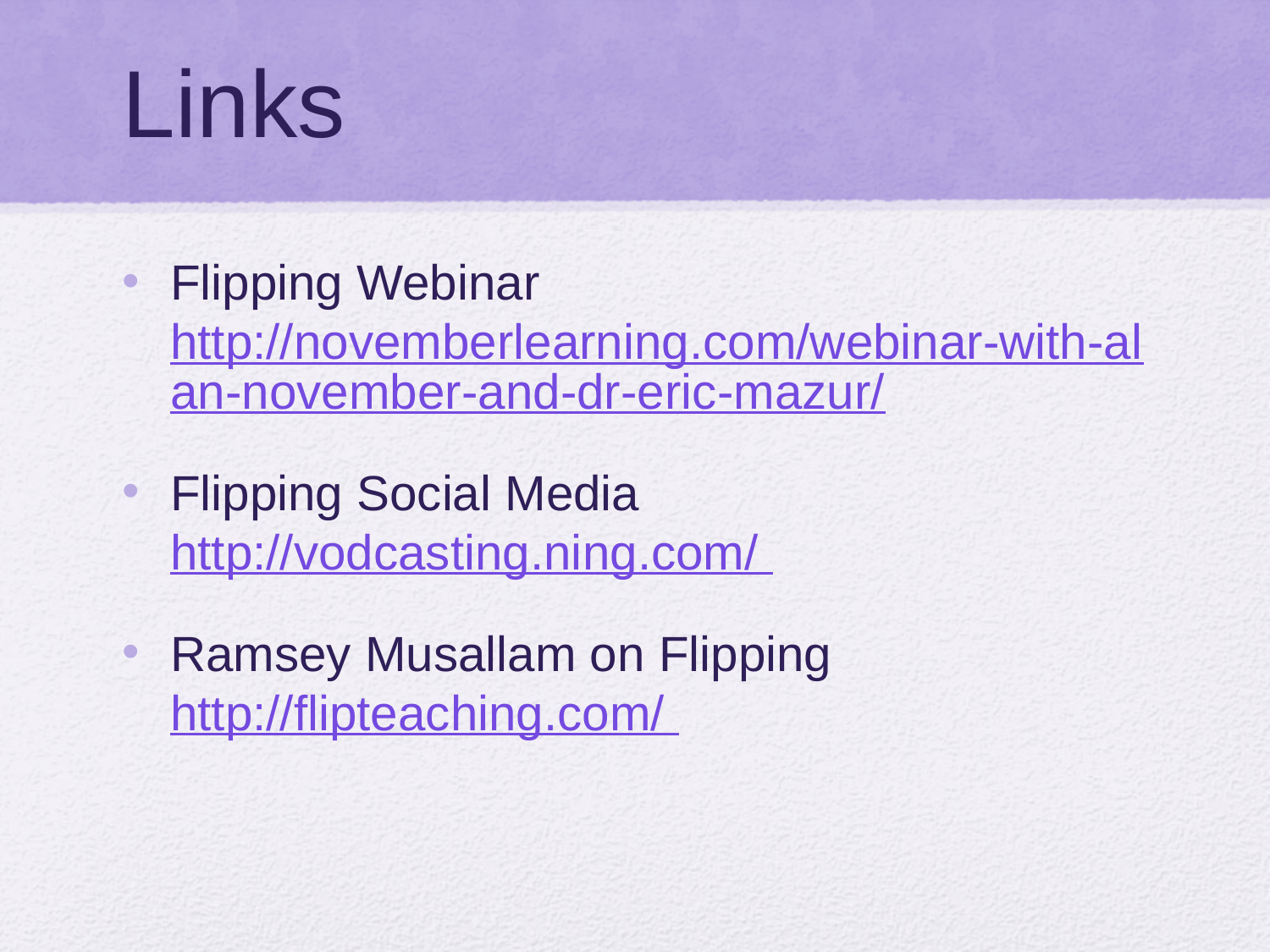

# Links
Flipping Webinar http://novemberlearning.com/webinar-with-alan-november-and-dr-eric-mazur/
Flipping Social Media http://vodcasting.ning.com/
Ramsey Musallam on Flipping  http://flipteaching.com/